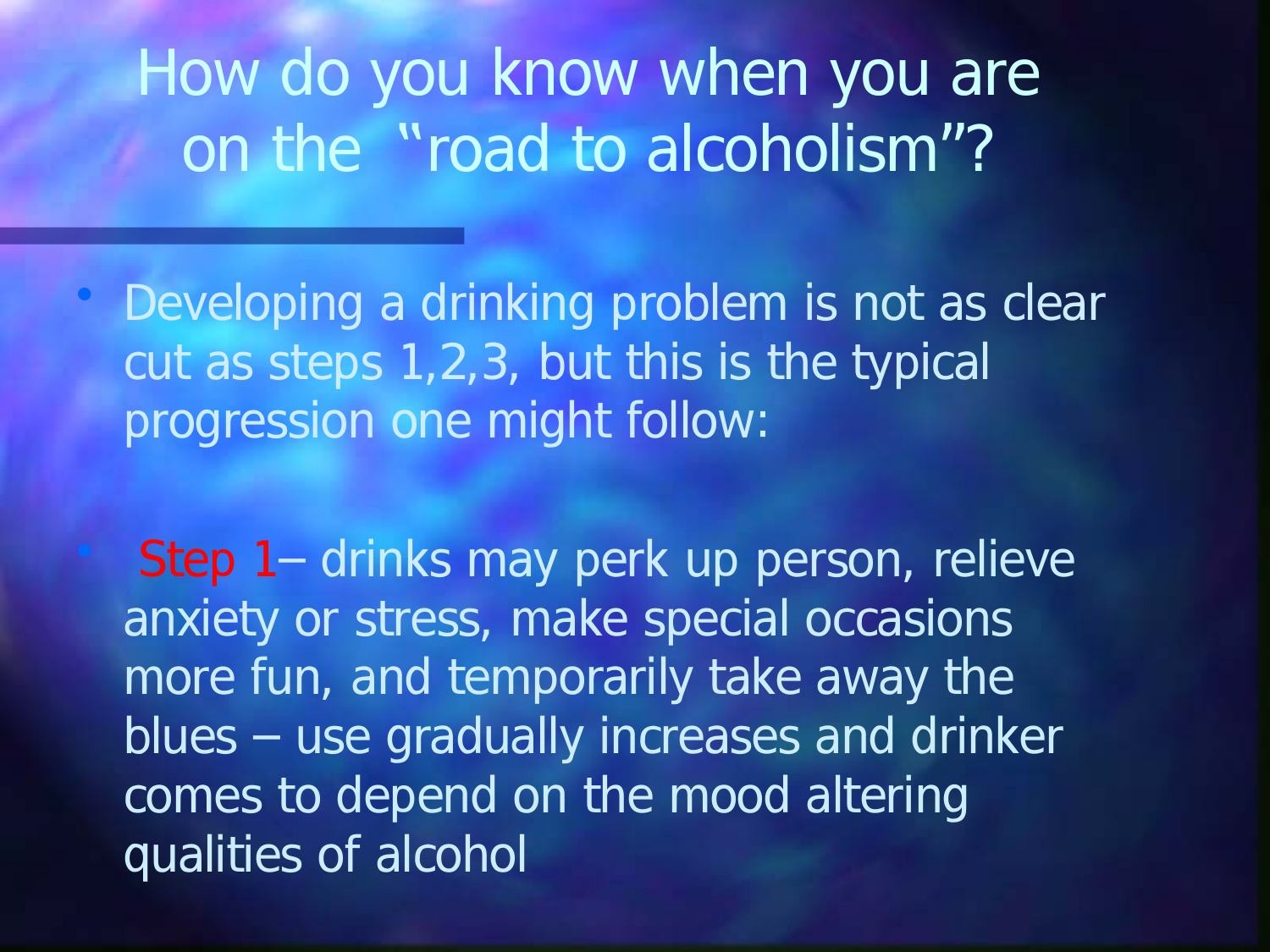

# How do you know when you are on the  “road to alcoholism”?
Developing a drinking problem is not as clear cut as steps 1,2,3, but this is the typical progression one might follow:

 Step 1– drinks may perk up person, relieve anxiety or stress, make special occasions more fun, and temporarily take away the blues – use gradually increases and drinker comes to depend on the mood altering qualities of alcohol